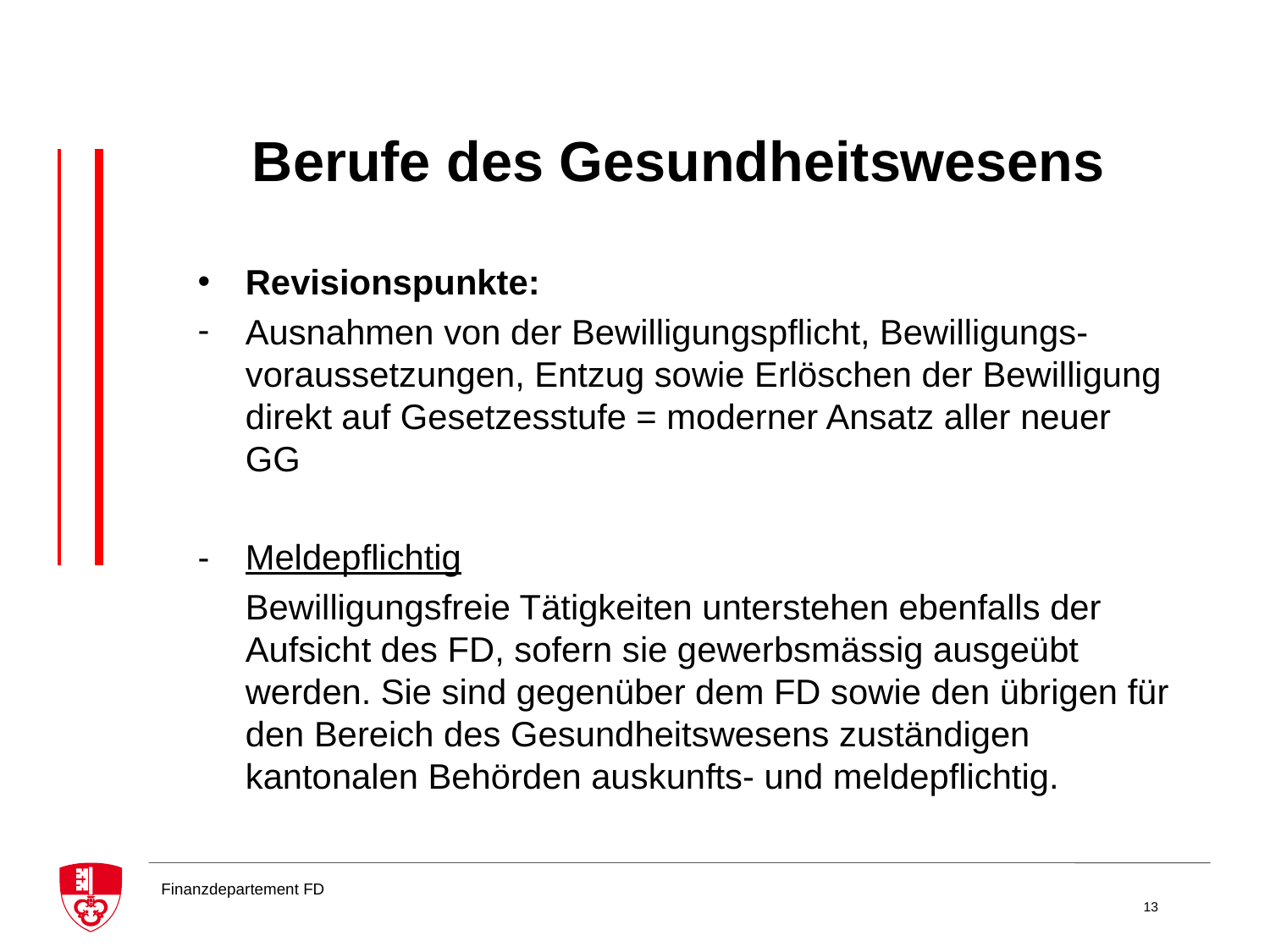

# Berufe des Gesundheitswesens

Revisionspunkte:
Ausnahmen von der Bewilligungspflicht, Bewilligungs-voraussetzungen, Entzug sowie Erlöschen der Bewilligung direkt auf Gesetzesstufe = moderner Ansatz aller neuer GG

- 	Meldepflichtig
	Bewilligungsfreie Tätigkeiten unterstehen ebenfalls der Aufsicht des FD, sofern sie gewerbsmässig ausgeübt werden. Sie sind gegenüber dem FD sowie den übrigen für den Bereich des Gesundheitswesens zuständigen kantonalen Behörden auskunfts- und meldepflichtig.

13